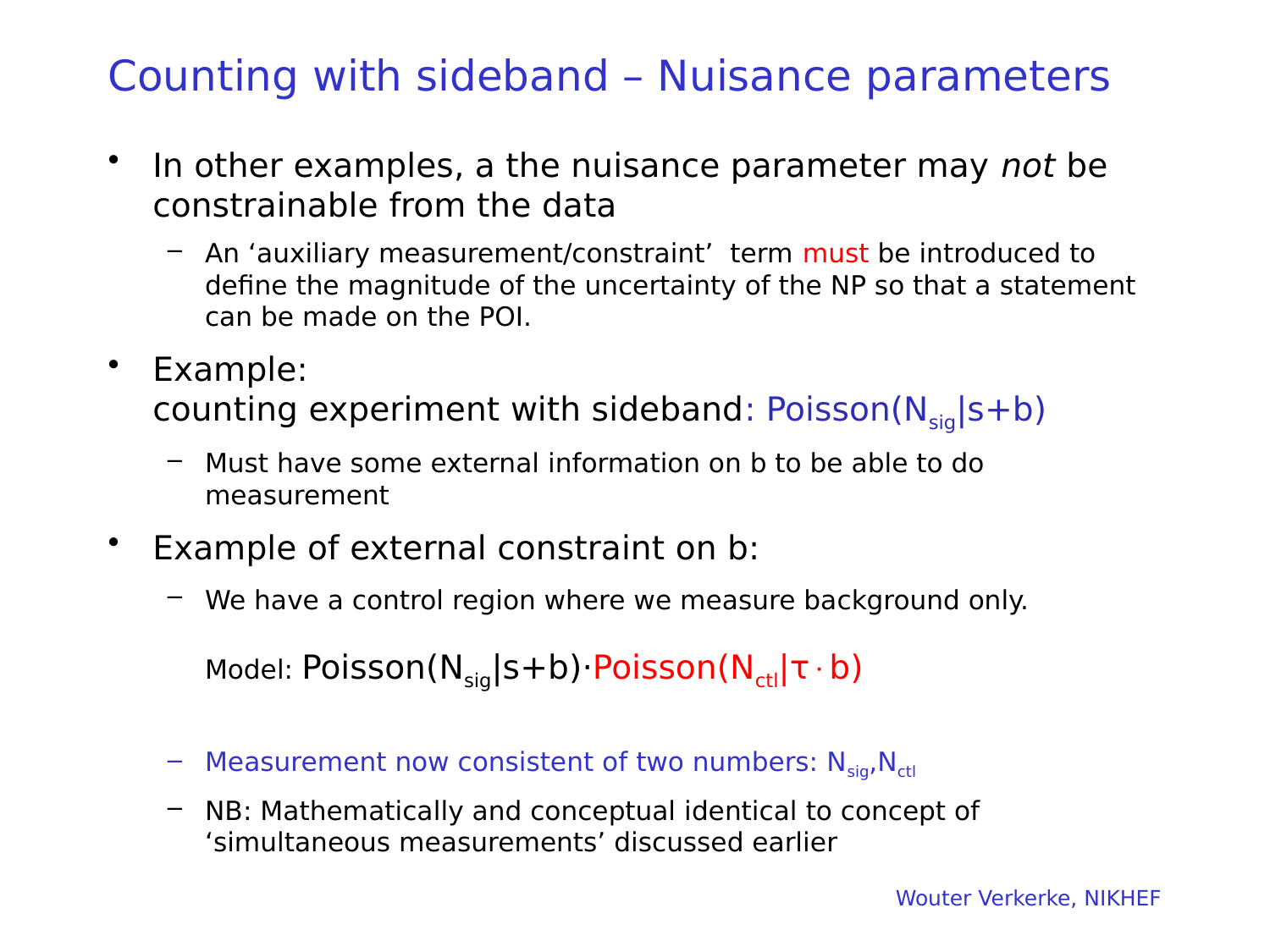

# Counting with sideband – Nuisance parameters
In other examples, a the nuisance parameter may not be constrainable from the data
An ‘auxiliary measurement/constraint’  term must be introduced to define the magnitude of the uncertainty of the NP so that a statement can be made on the POI.
Example:
counting experiment with sideband: Poisson(Nsig|s+b)
Must have some external information on b to be able to do measurement
Example of external constraint on b:
We have a control region where we measure background only.
Model: Poisson(Nsig|s+b)·Poisson(Nctl|τ⋅b)
Measurement now consistent of two numbers: Nsig,Nctl
NB: Mathematically and conceptual identical to concept of ‘simultaneous measurements’ discussed earlier
Wouter Verkerke, NIKHEF